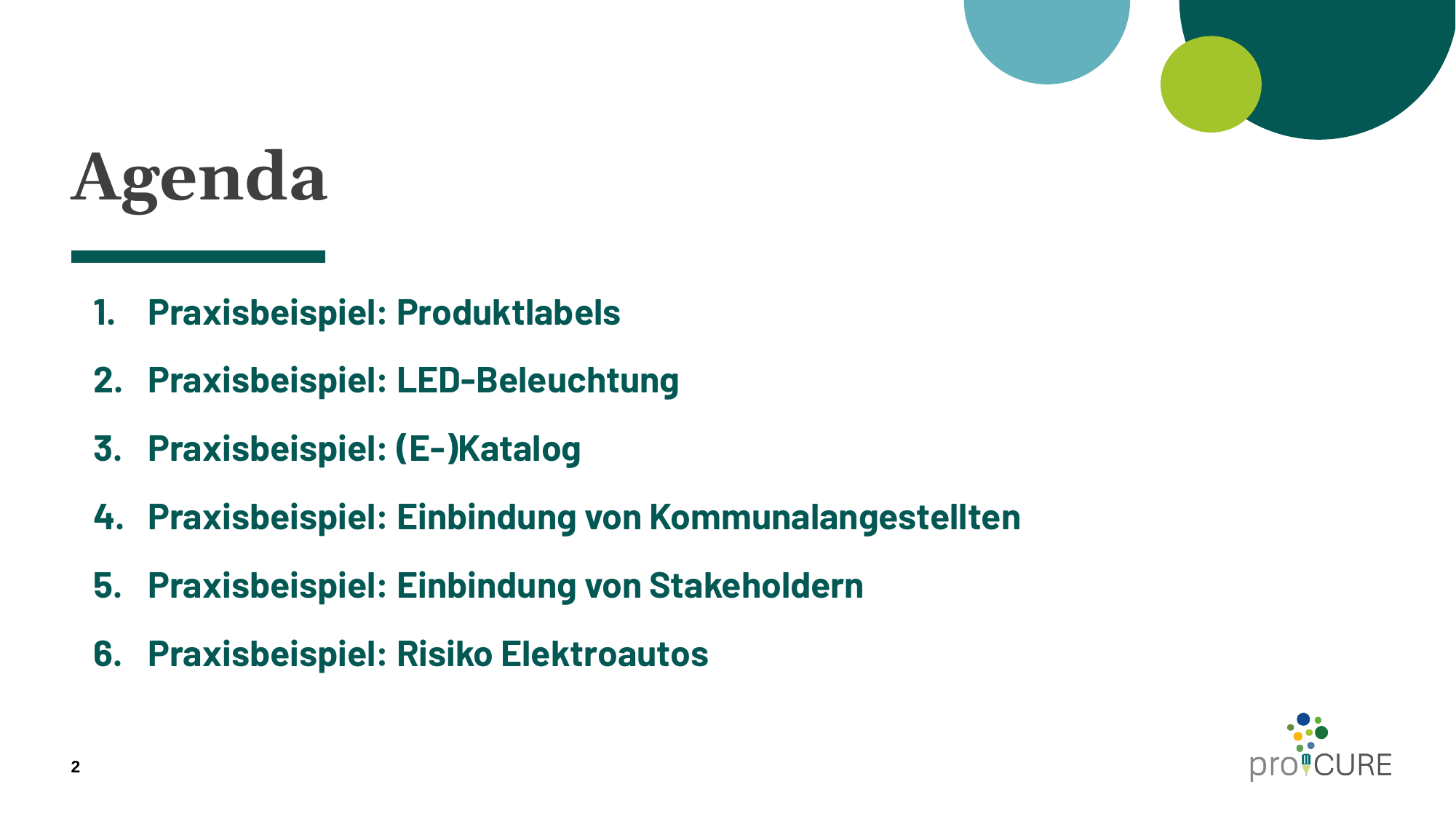

# Agenda
Praxisbeispiel: Produktlabels
Praxisbeispiel: LED-Beleuchtung
Praxisbeispiel: (E-)Katalog
Praxisbeispiel: Einbindung von Kommunalangestellten
Praxisbeispiel: Einbindung von Stakeholdern
Praxisbeispiel: Risiko Elektroautos
2